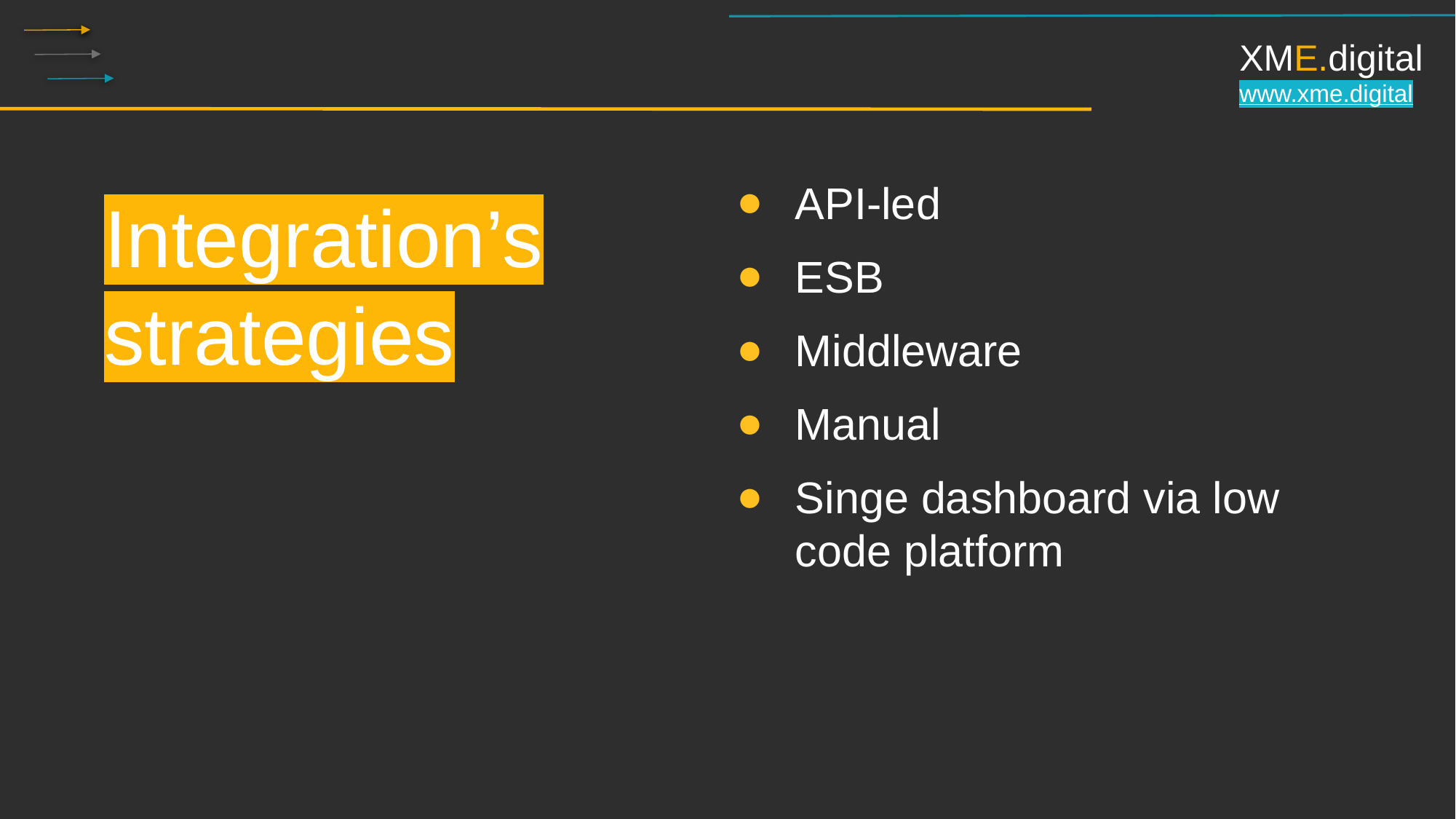

XME.digital
www.xme.digital

API-led
ESB
Middleware
Manual
Singe dashboard via low code platform
Integration’s strategies